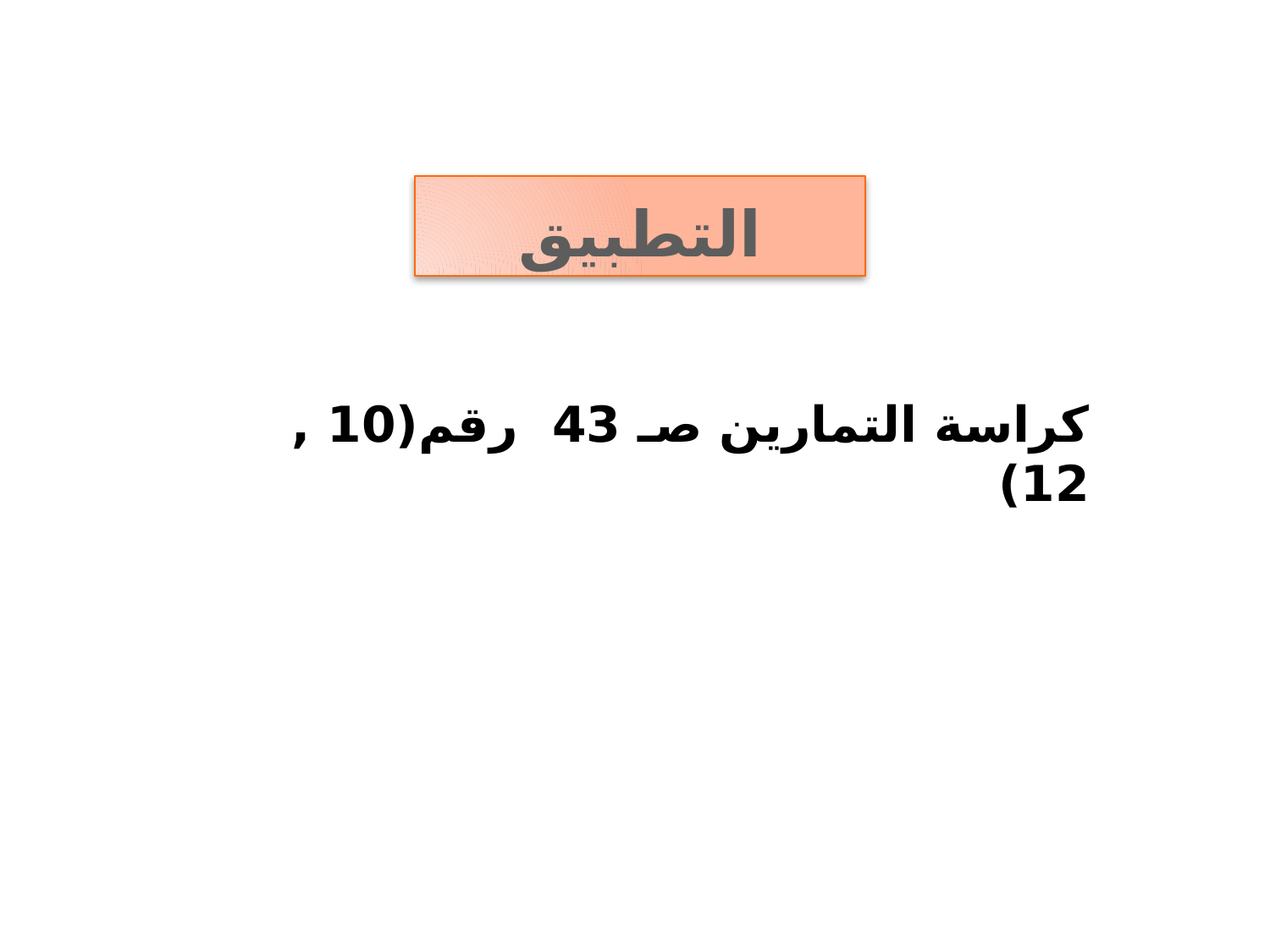

# التطبيق
كراسة التمارين صـ 43  رقم(10 , 12)